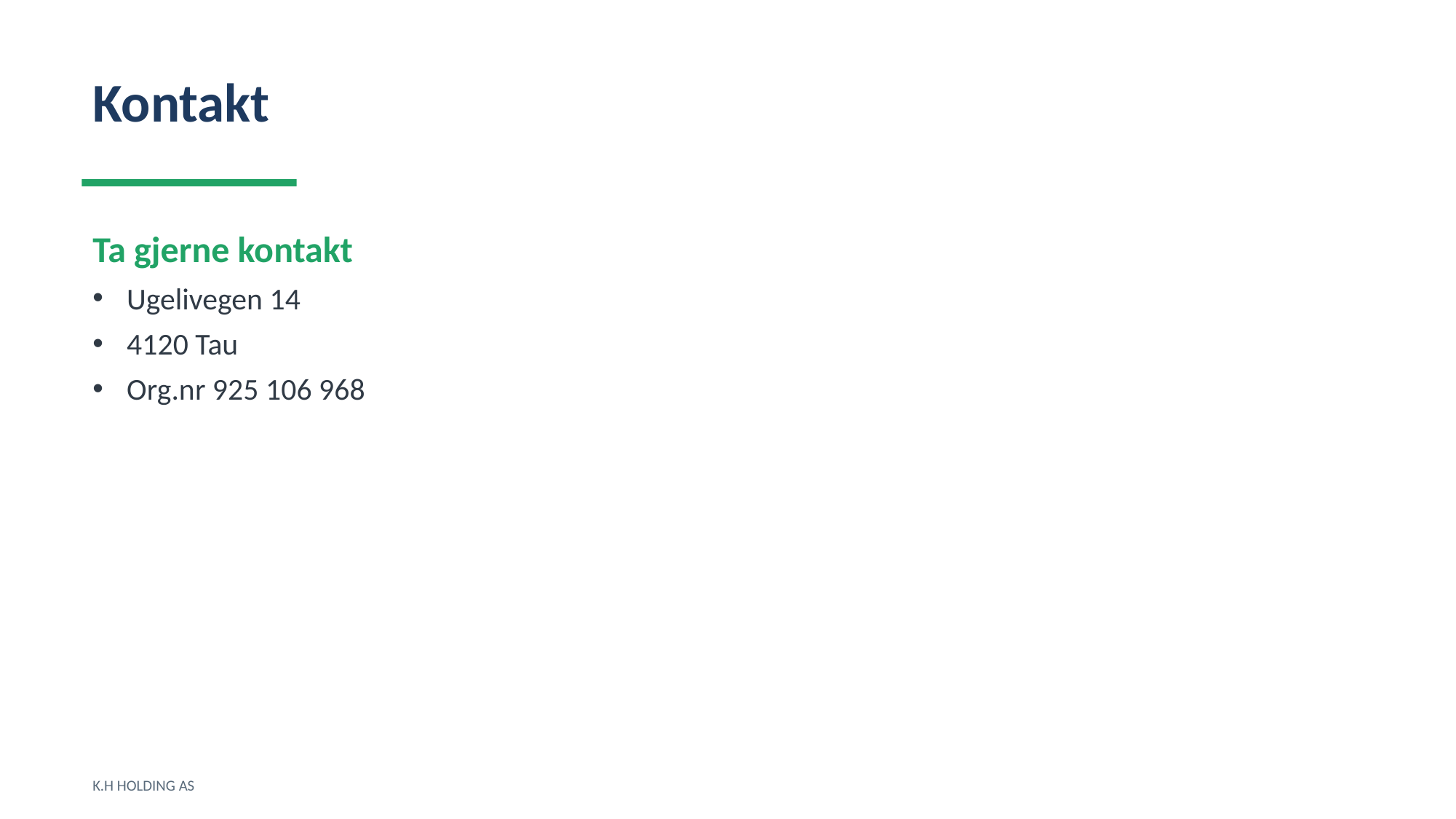

Kontakt

Ta gjerne kontakt
Ugelivegen 14
4120 Tau
Org.nr 925 106 968
K.H HOLDING AS